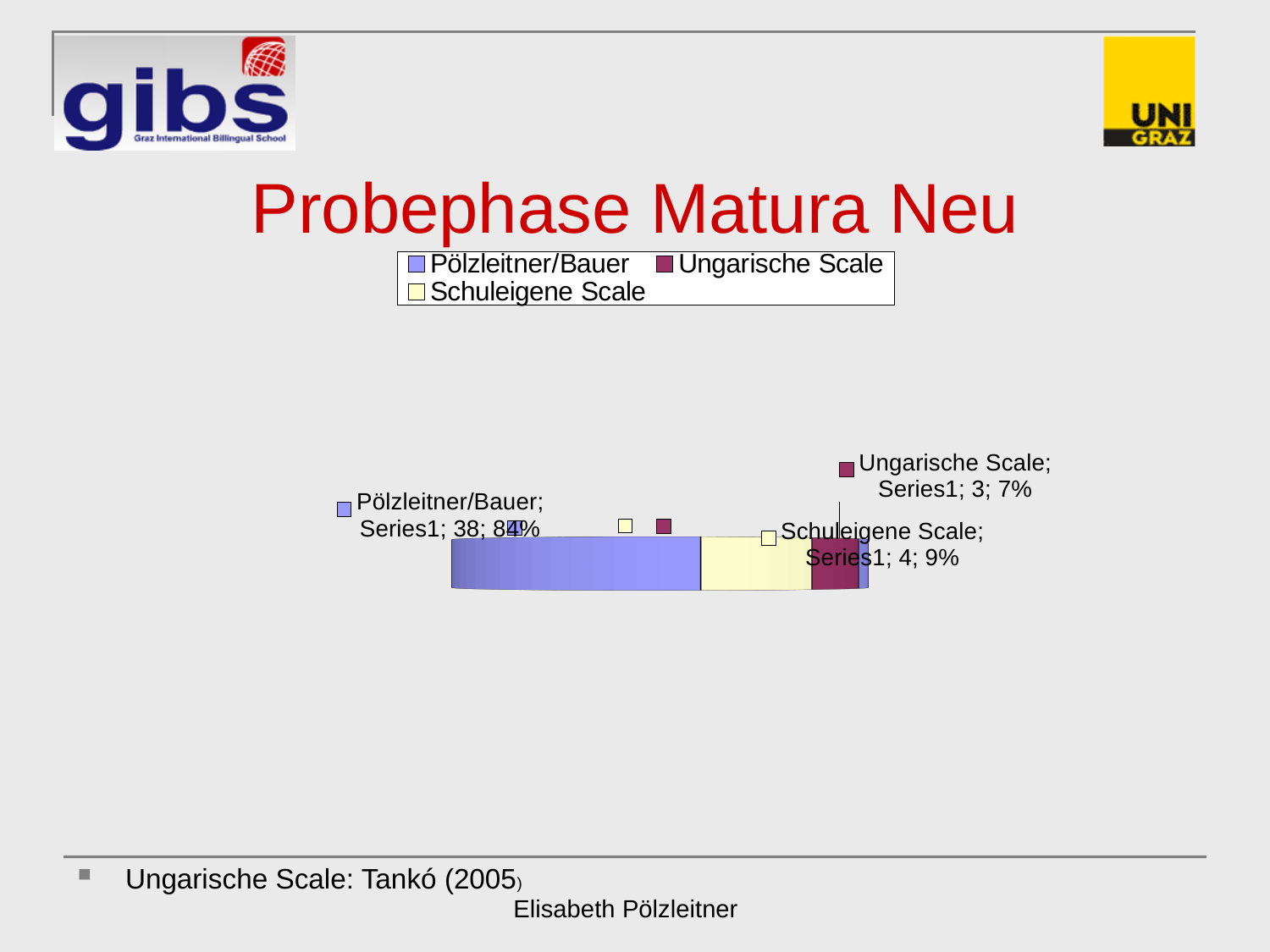

[unsupported chart]

# Probephase Matura Neu

Ungarische Scale: Tankó (2005)
Elisabeth Pölzleitner